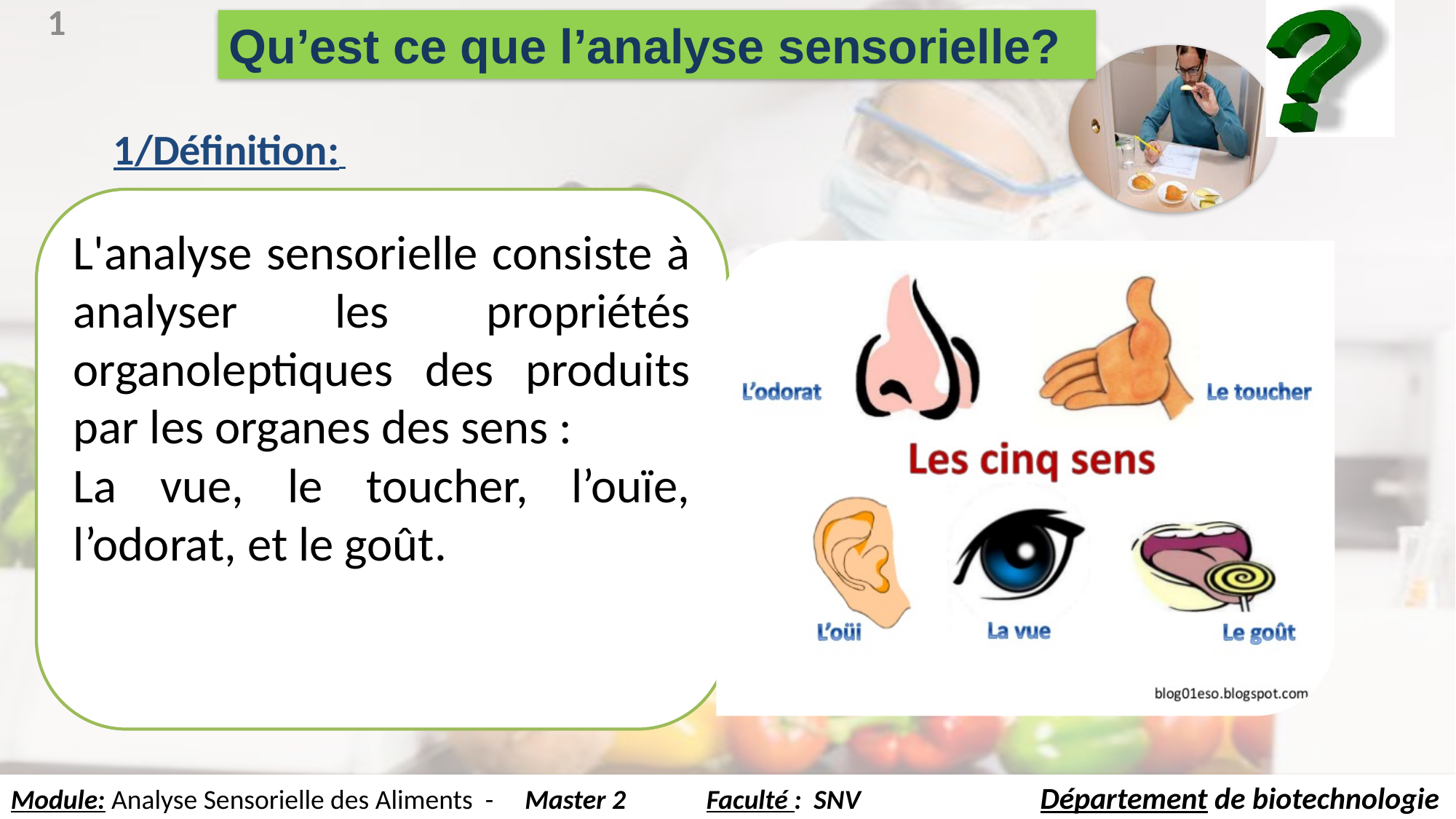

#

1

Qu’est ce que l’analyse sensorielle?

1/Définition:
L'analyse sensorielle consiste à analyser les propriétés organoleptiques des produits par les organes des sens :
La vue, le toucher, l’ouïe, l’odorat, et le goût.

Module: Analyse Sensorielle des Aliments  -     Master 2             Faculté :  SNV                             Département de biotechnologie